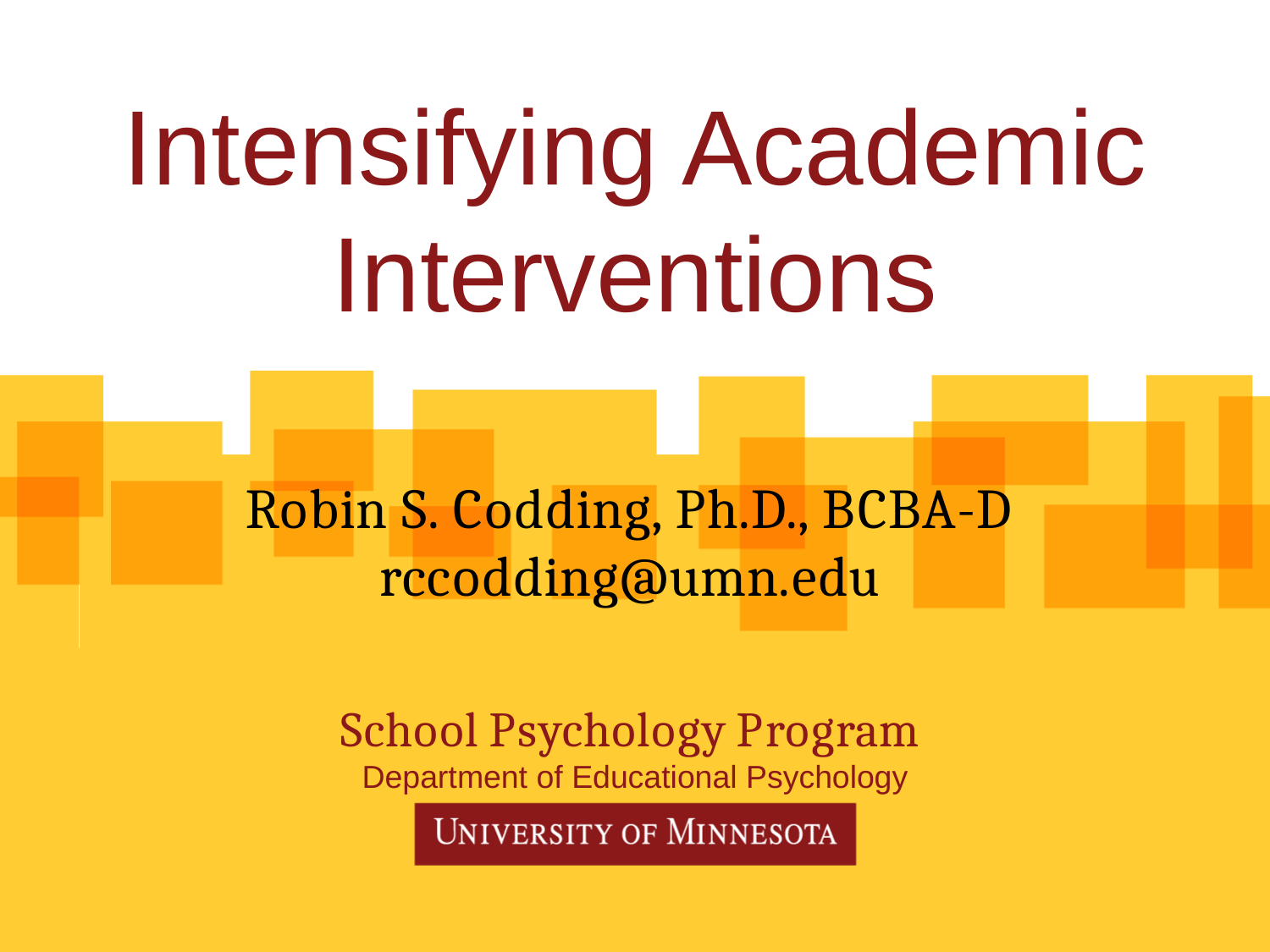

# Intensifying Academic Interventions
Robin S. Codding, Ph.D., BCBA-D
rccodding@umn.edu